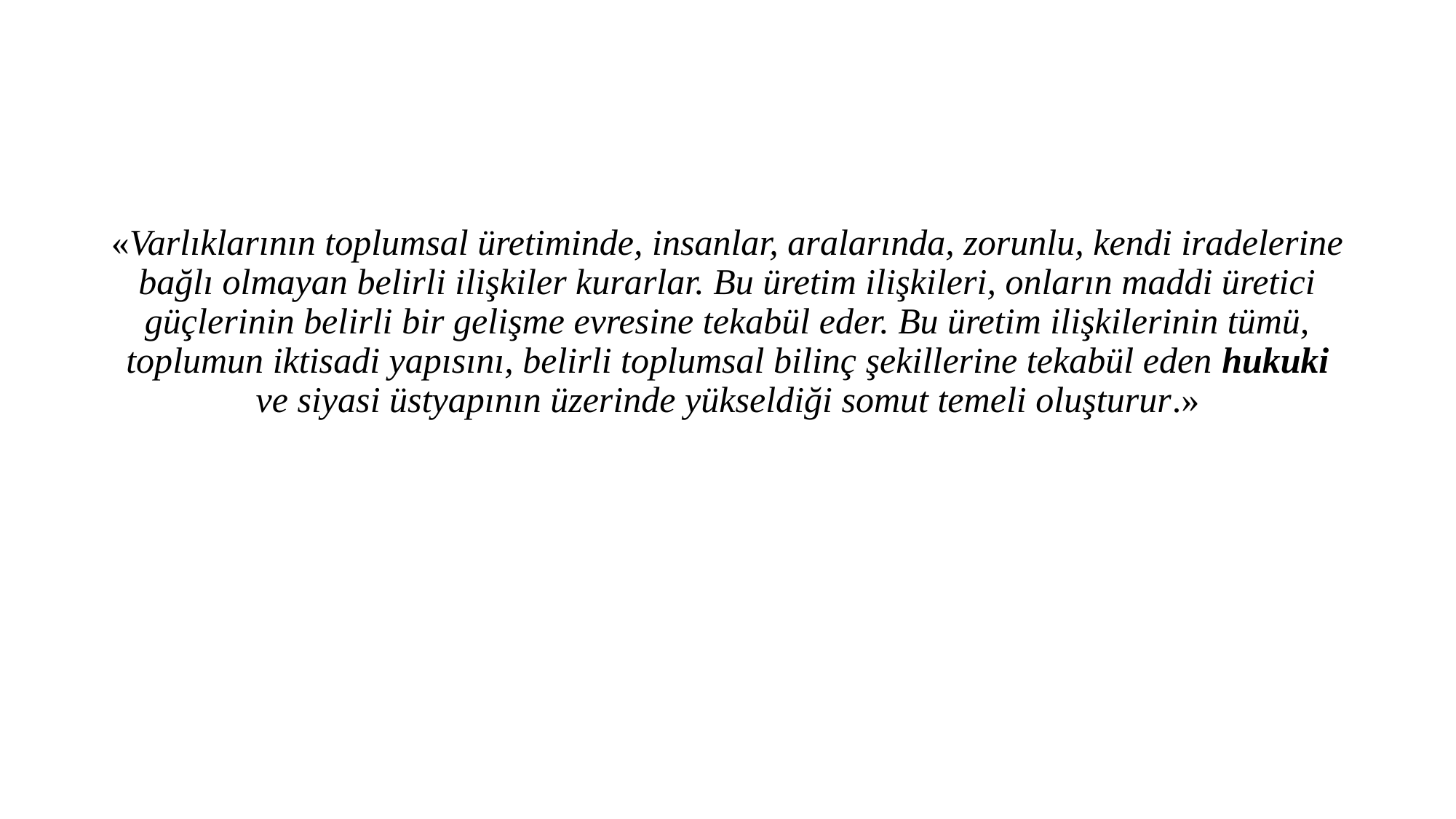

# «Varlıklarının toplumsal üretiminde, insanlar, aralarında, zorunlu, kendi iradelerine bağlı olmayan belirli ilişkiler kurarlar. Bu üretim ilişkileri, onların maddi üretici güçlerinin belirli bir gelişme evresine tekabül eder. Bu üretim ilişkilerinin tümü, toplumun iktisadi yapısını, belirli toplumsal bilinç şekillerine tekabül eden hukuki ve siyasi üstyapının üzerinde yükseldiği somut temeli oluşturur.»